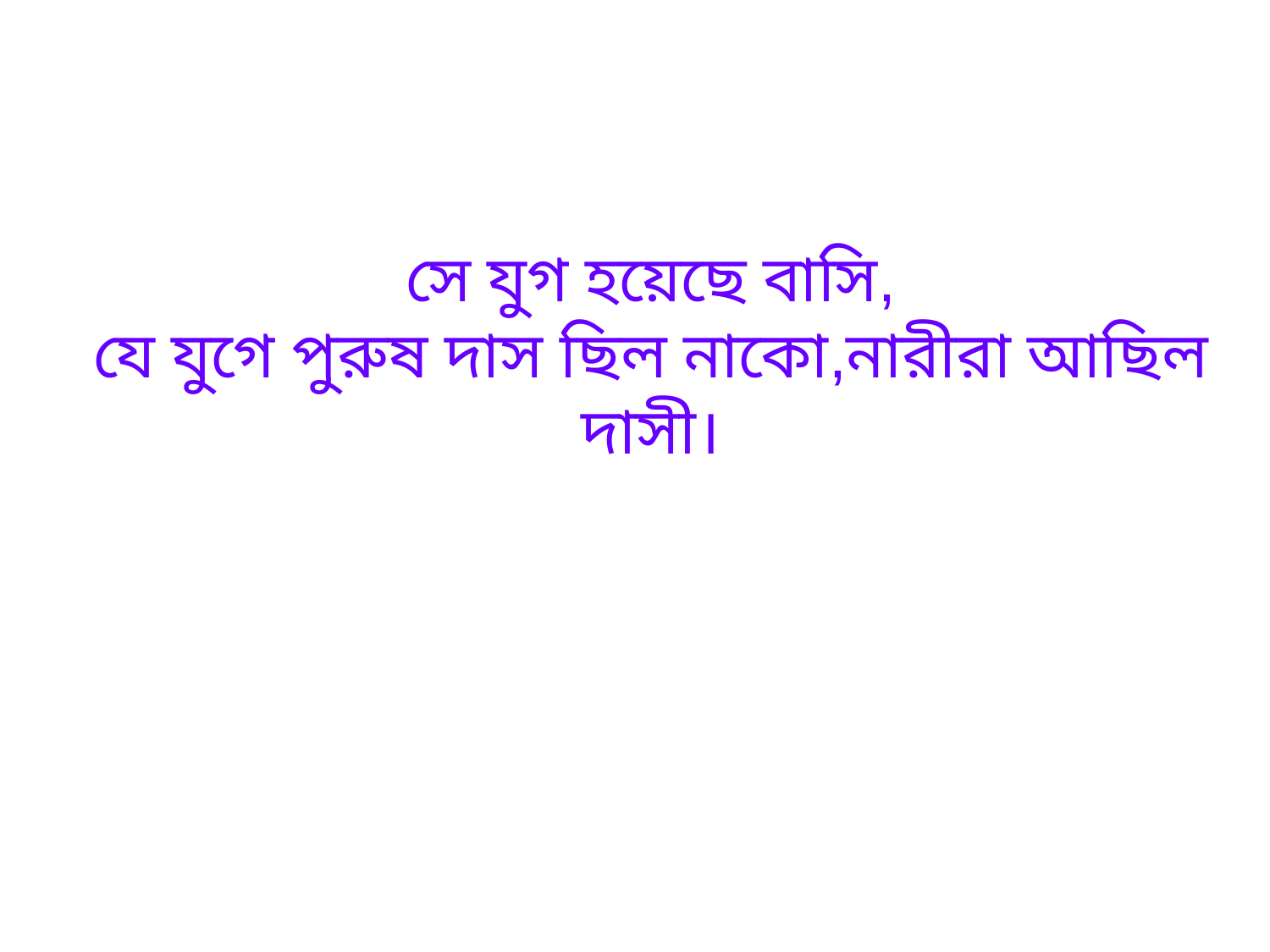

# সে যুগ হয়েছে বাসি, যে যুগে পুরুষ দাস ছিল নাকো,নারীরা আছিল দাসী।